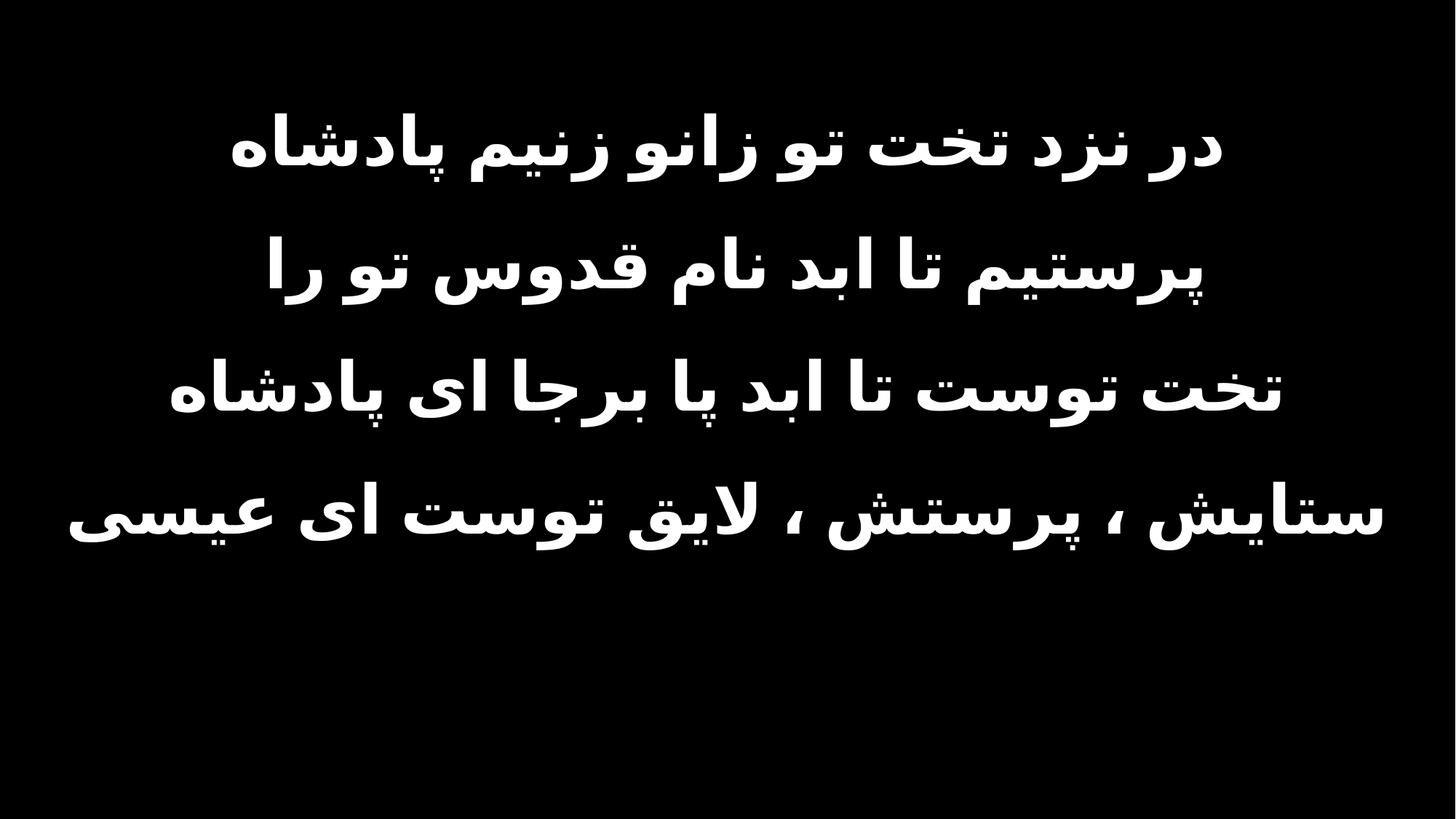

در نزد تخت تو زانو زنیم پادشاه
پرستیم تا ابد نام قدوس تو را
تخت توست تا ابد پا برجا ای پادشاه
ستایش ، پرستش ، لایق توست ای عیسی